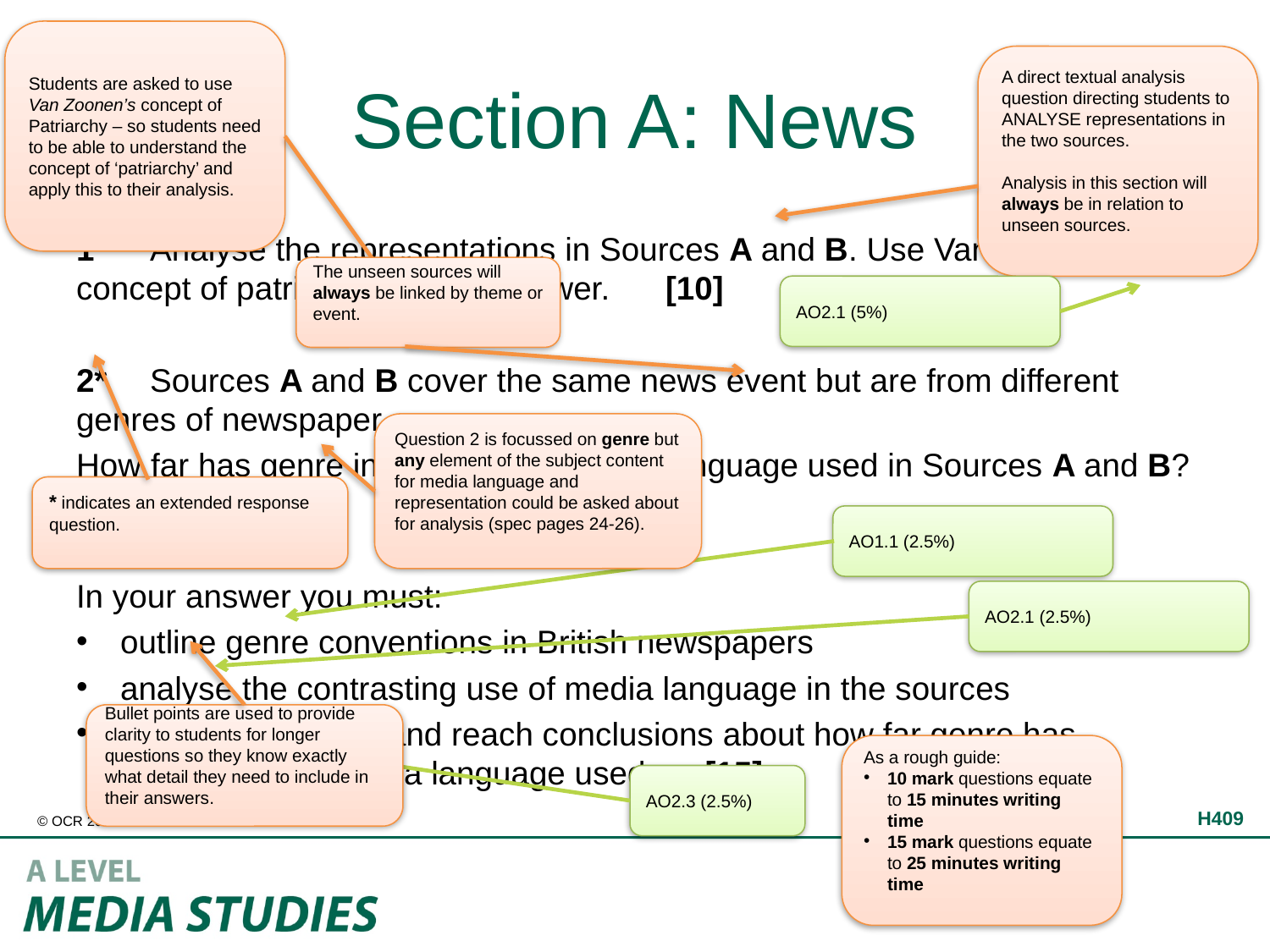

Students are asked to use Van Zoonen’s concept of Patriarchy – so students need to be able to understand the concept of ‘patriarchy’ and apply this to their analysis.
# Section A: News
A direct textual analysis question directing students to ANALYSE representations in the two sources.

Analysis in this section will always be in relation to unseen sources.

1	Analyse the representations in Sources A and B. Use Van Zoonen’s concept of patriarchy in your answer. 	[10]

2*	Sources A and B cover the same news event but are from different genres of newspaper.
How far has genre influenced the media language used in Sources A and B?

In your answer you must:
outline genre conventions in British newspapers
analyse the contrasting use of media language in the sources
make judgements and reach conclusions about how far genre has influenced the media language used. 	[15]

The unseen sources will always be linked by theme or event.

AO2.1 (5%)
Question 2 is focussed on genre but any element of the subject content for media language and representation could be asked about for analysis (spec pages 24-26).

* indicates an extended response question.

AO1.1 (2.5%)
AO2.1 (2.5%)
Bullet points are used to provide clarity to students for longer questions so they know exactly what detail they need to include in their answers.

As a rough guide:
10 mark questions equate to 15 minutes writing time
15 mark questions equate to 25 minutes writing time

AO2.3 (2.5%)